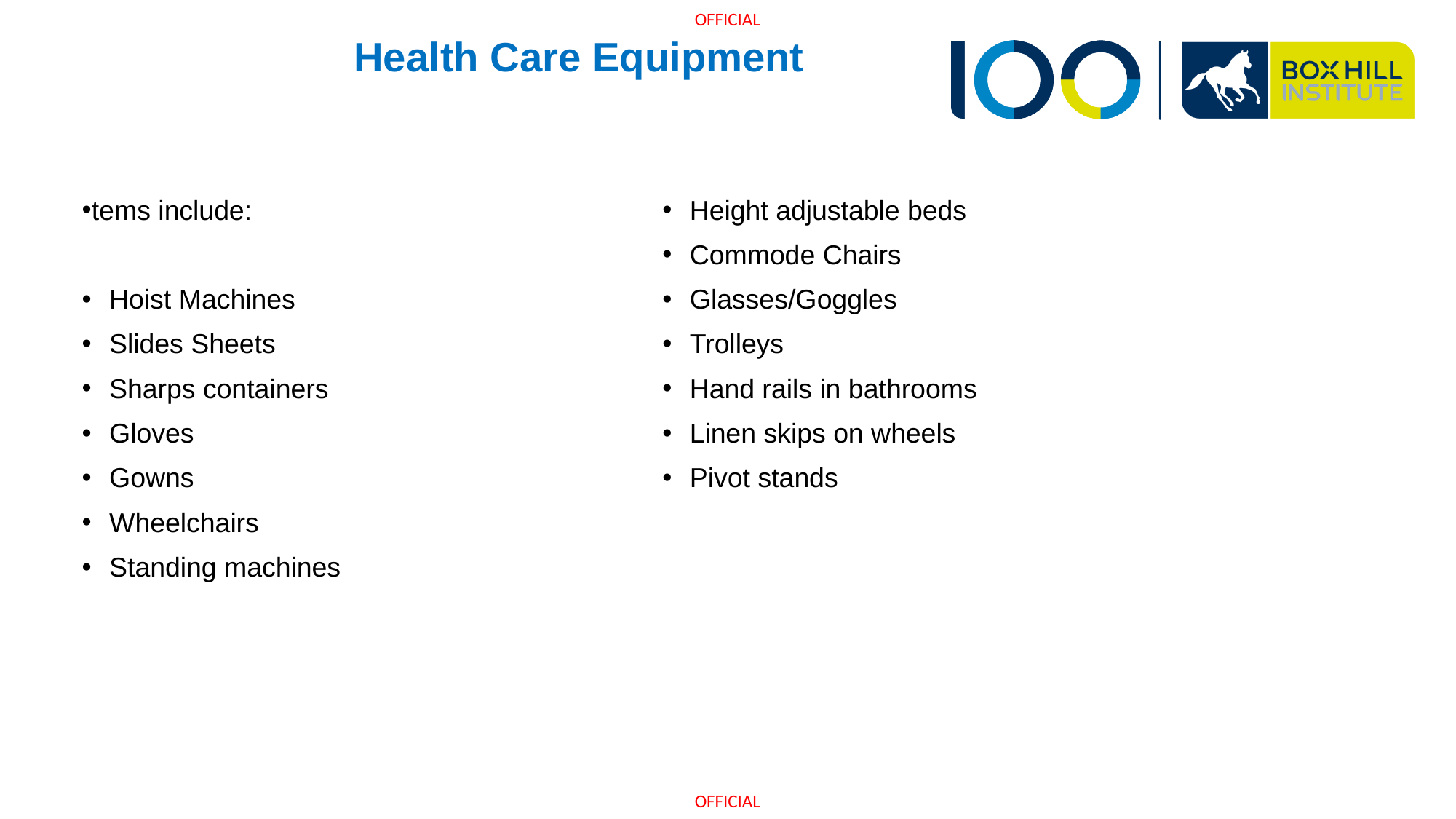

# Health Care Equipment
tems include:

Hoist Machines
Slides Sheets
Sharps containers
Gloves
Gowns
Wheelchairs
Standing machines

Height adjustable beds
Commode Chairs
Glasses/Goggles
Trolleys
Hand rails in bathrooms
Linen skips on wheels
Pivot stands